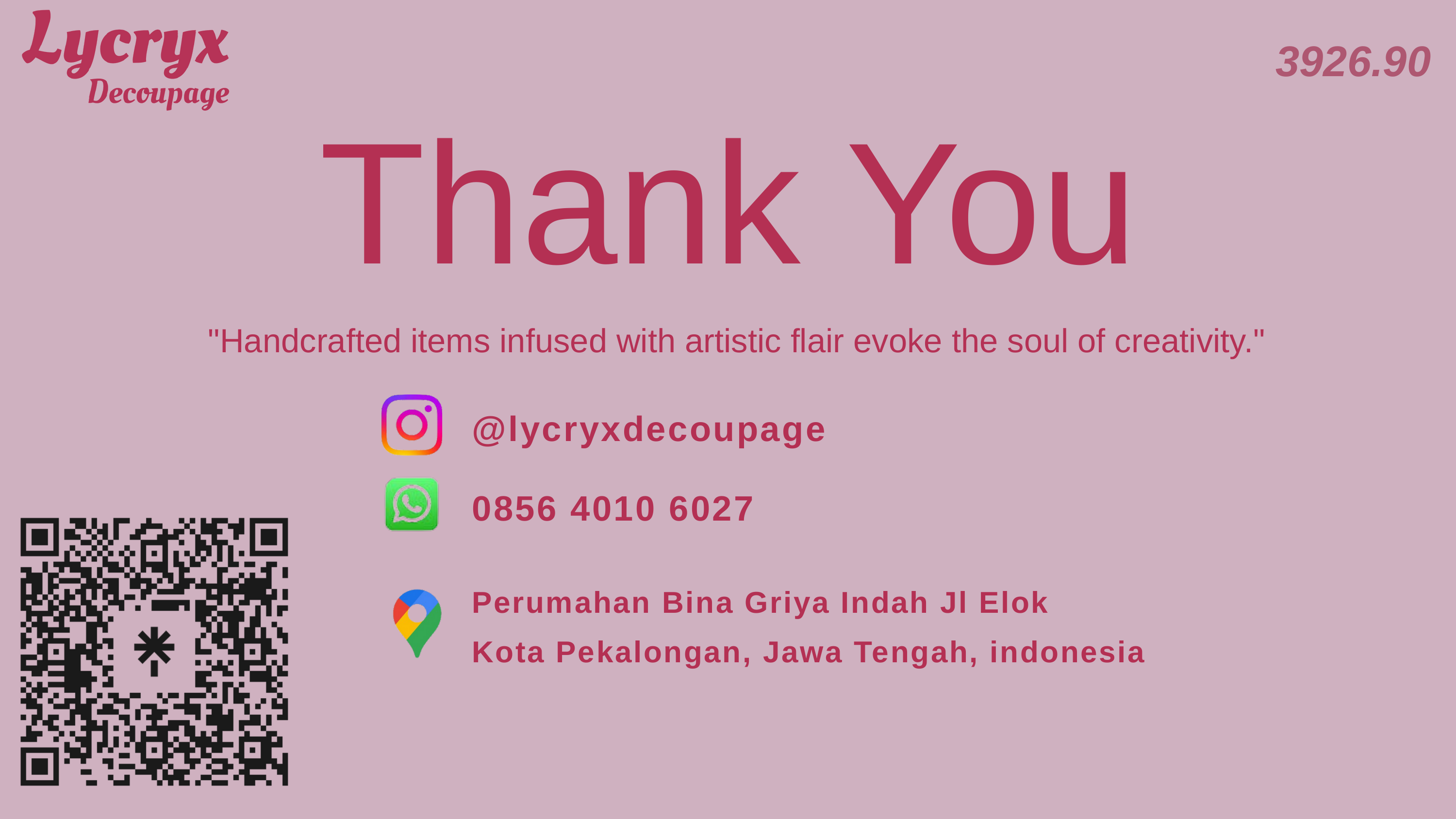

3926.90
Thank You
"Handcrafted items infused with artistic flair evoke the soul of creativity."
@lycryxdecoupage

0856 4010 6027

Perumahan Bina Griya Indah Jl Elok
Kota Pekalongan, Jawa Tengah, indonesia